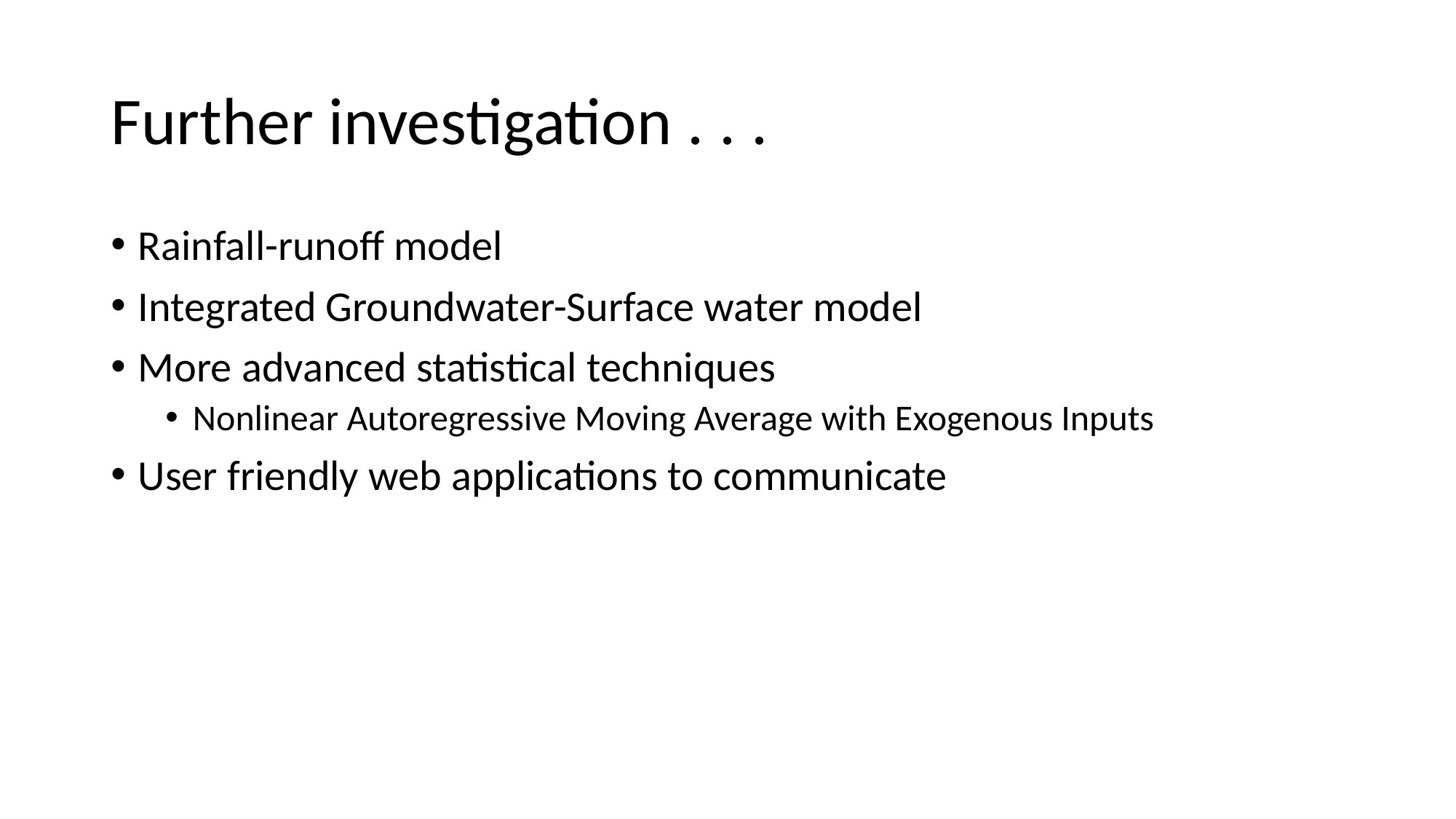

# Further investigation . . .
Rainfall-runoff model
Integrated Groundwater-Surface water model
More advanced statistical techniques
Nonlinear Autoregressive Moving Average with Exogenous Inputs
User friendly web applications to communicate